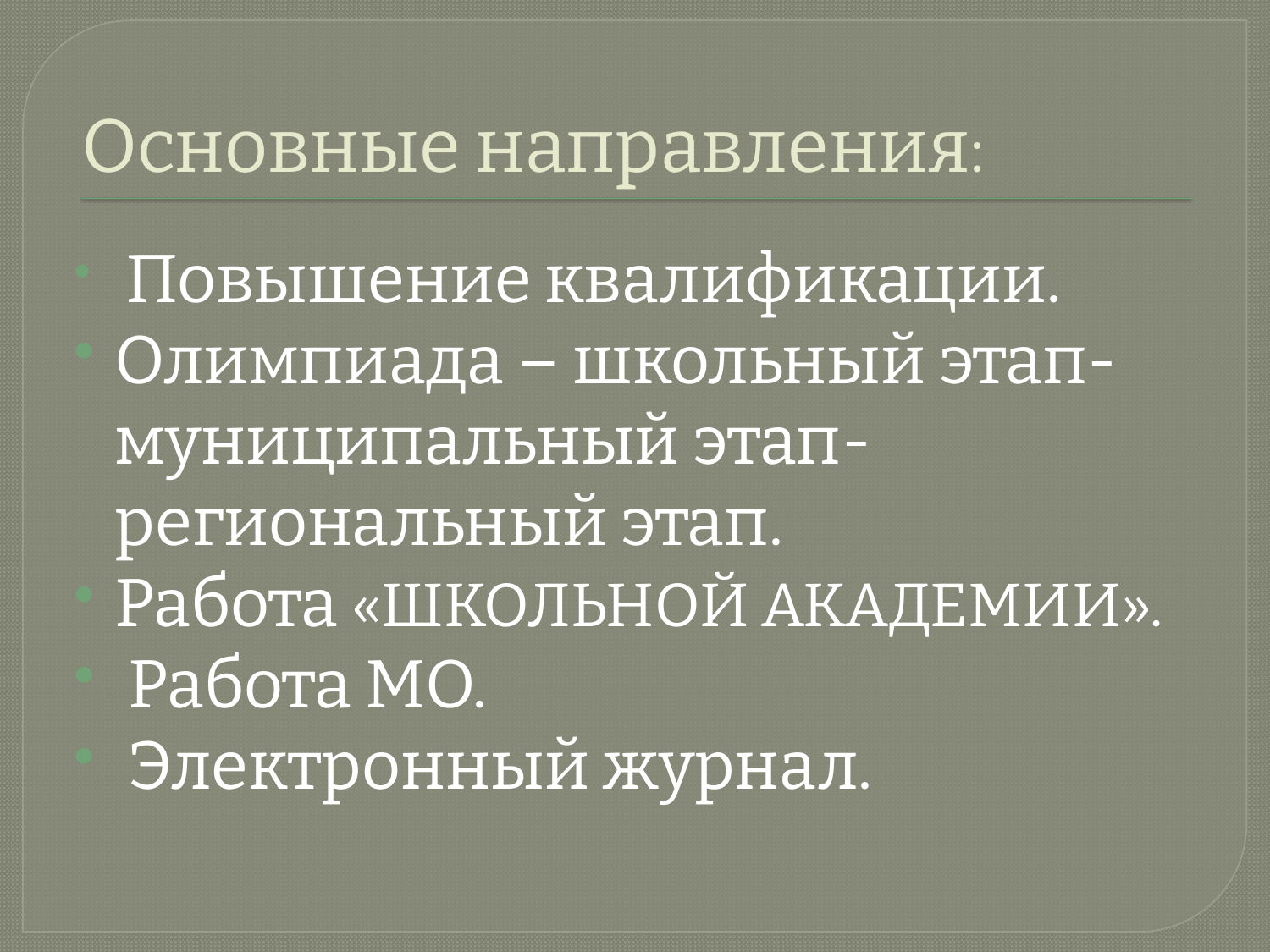

# Основные направления:
 Повышение квалификации.
Олимпиада – школьный этап- муниципальный этап- региональный этап.
Работа «ШКОЛЬНОЙ АКАДЕМИИ».
 Работа МО.
 Электронный журнал.